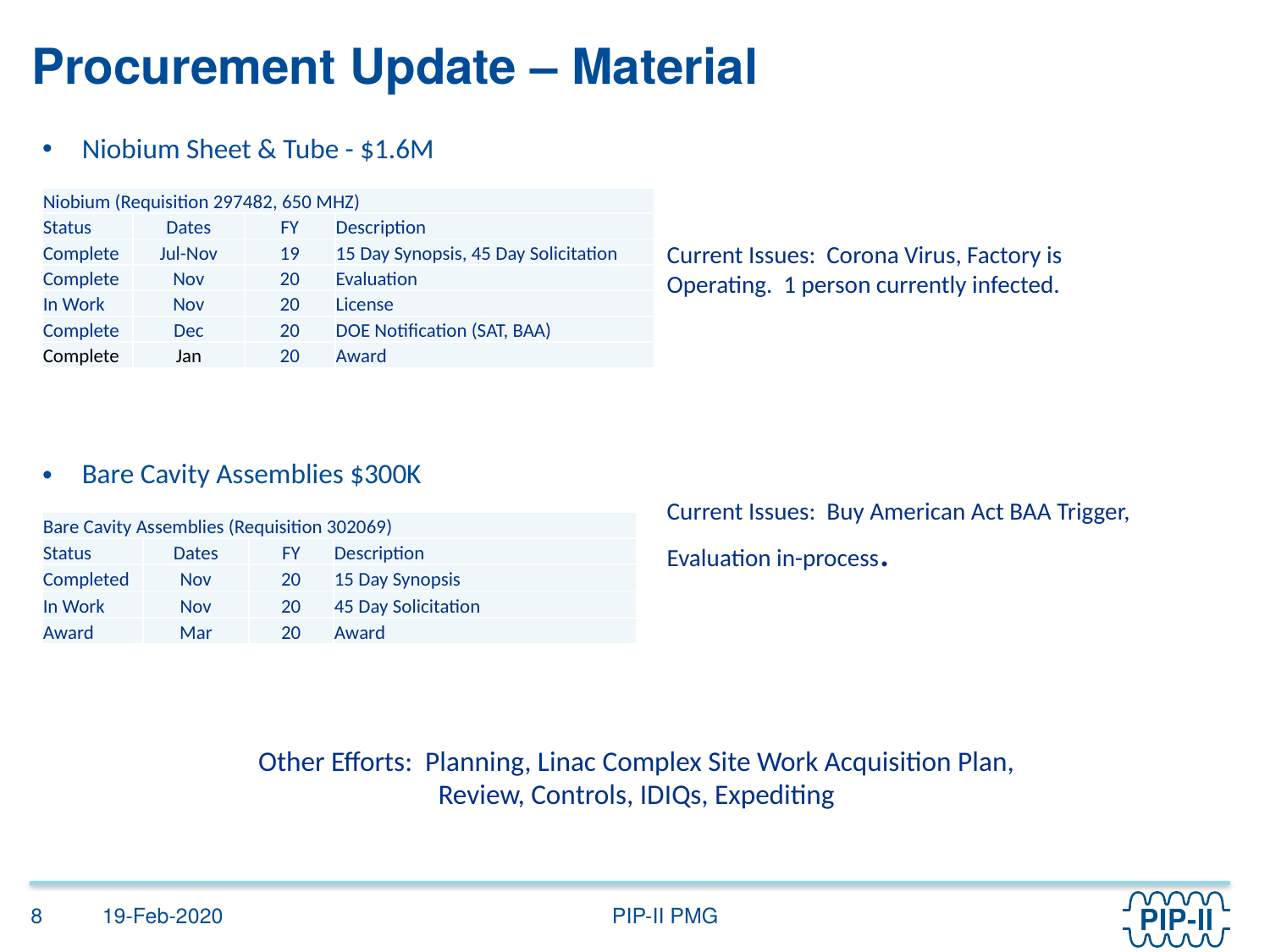

# Procurement Update – Material
Niobium Sheet & Tube - $1.6M
| Niobium (Requisition 297482, 650 MHZ) |  |  |  |
| --- | --- | --- | --- |
| Status | Dates | FY | Description |
| Complete | Jul-Nov | 19 | 15 Day Synopsis, 45 Day Solicitation |
| Complete | Nov | 20 | Evaluation |
| In Work | Nov | 20 | License |
| Complete | Dec | 20 | DOE Notification (SAT, BAA) |
| Complete | Jan | 20 | Award |
Current Issues:  Corona Virus, Factory is Operating.  1 person currently infected.

Bare Cavity Assemblies $300K
Current Issues:  Buy American Act BAA Trigger, Evaluation in-process.

| Bare Cavity Assemblies (Requisition 302069) |  |  |  |
| --- | --- | --- | --- |
| Status | Dates | FY | Description |
| Completed | Nov | 20 | 15 Day Synopsis |
| In Work | Nov | 20 | 45 Day Solicitation |
| Award | Mar | 20 | Award |
Other Efforts:  Planning, Linac Complex Site Work Acquisition Plan,
Review, Controls, IDIQs, Expediting
19-Feb-2020
8
PIP-II PMG